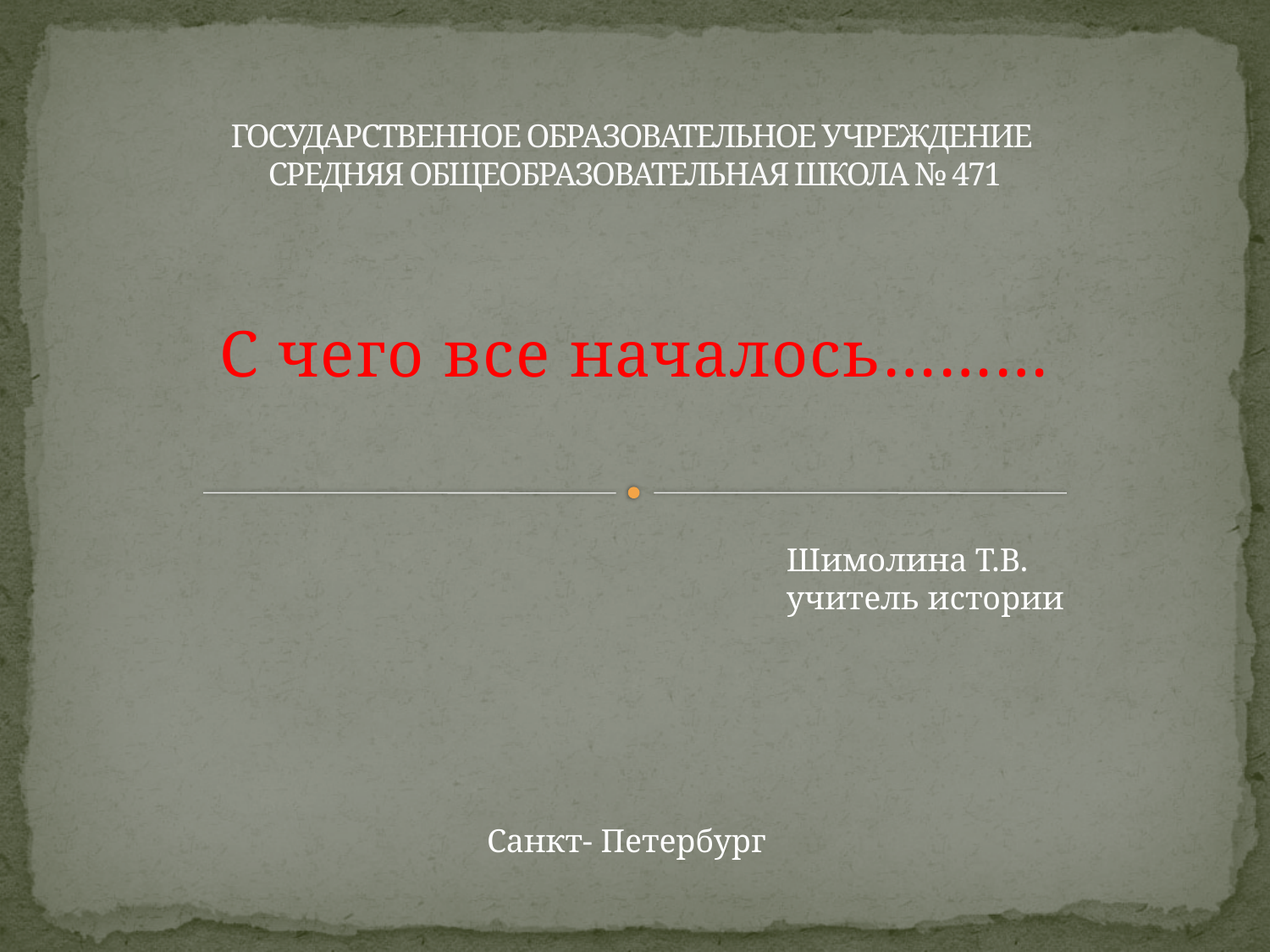

# ГОСУДАРСТВЕННОЕ ОБРАЗОВАТЕЛЬНОЕ УЧРЕЖДЕНИЕ СРЕДНЯЯ ОБЩЕОБРАЗОВАТЕЛЬНАЯ ШКОЛА № 471
С чего все началось………
Шимолина Т.В.
учитель истории
	Санкт- Петербург